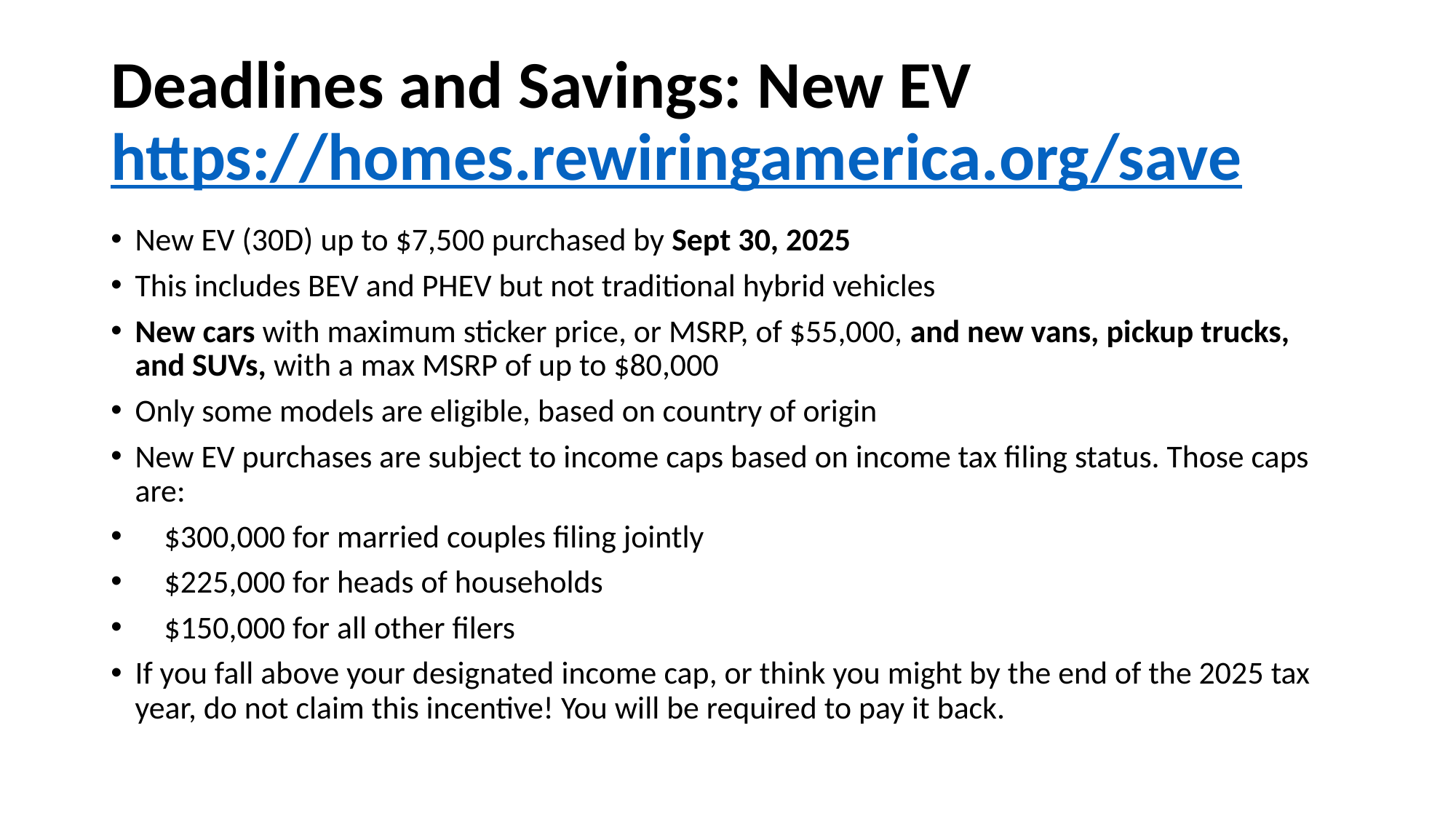

# Deadlines and Savings: New EV https://homes.rewiringamerica.org/save
New EV (30D) up to $7,500 purchased by Sept 30, 2025
This includes BEV and PHEV but not traditional hybrid vehicles
New cars with maximum sticker price, or MSRP, of $55,000, and new vans, pickup trucks, and SUVs, with a max MSRP of up to $80,000
Only some models are eligible, based on country of origin
New EV purchases are subject to income caps based on income tax filing status. Those caps are:
    $300,000 for married couples filing jointly
    $225,000 for heads of households
    $150,000 for all other filers
If you fall above your designated income cap, or think you might by the end of the 2025 tax year, do not claim this incentive! You will be required to pay it back.